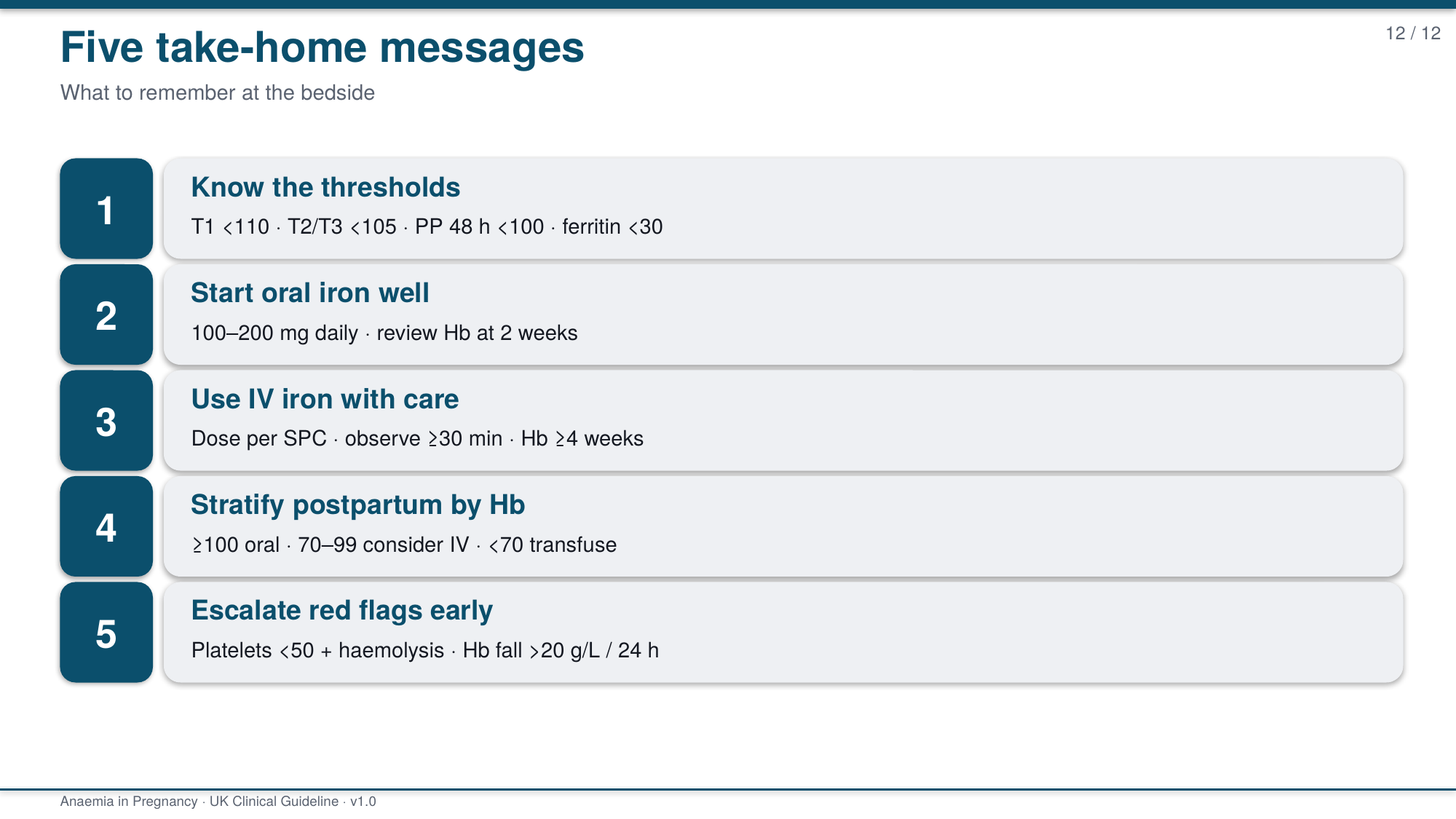

Five take-home messages
12 / 12
What to remember at the bedside

1

Know the thresholds
T1 <110 · T2/T3 <105 · PP 48 h <100 · ferritin <30

2

Start oral iron well
100–200 mg daily · review Hb at 2 weeks

3

Use IV iron with care
Dose per SPC · observe ≥30 min · Hb ≥4 weeks

4

Stratify postpartum by Hb
≥100 oral · 70–99 consider IV · <70 transfuse

5

Escalate red flags early
Platelets <50 + haemolysis · Hb fall >20 g/L / 24 h

Anaemia in Pregnancy · UK Clinical Guideline · v1.0